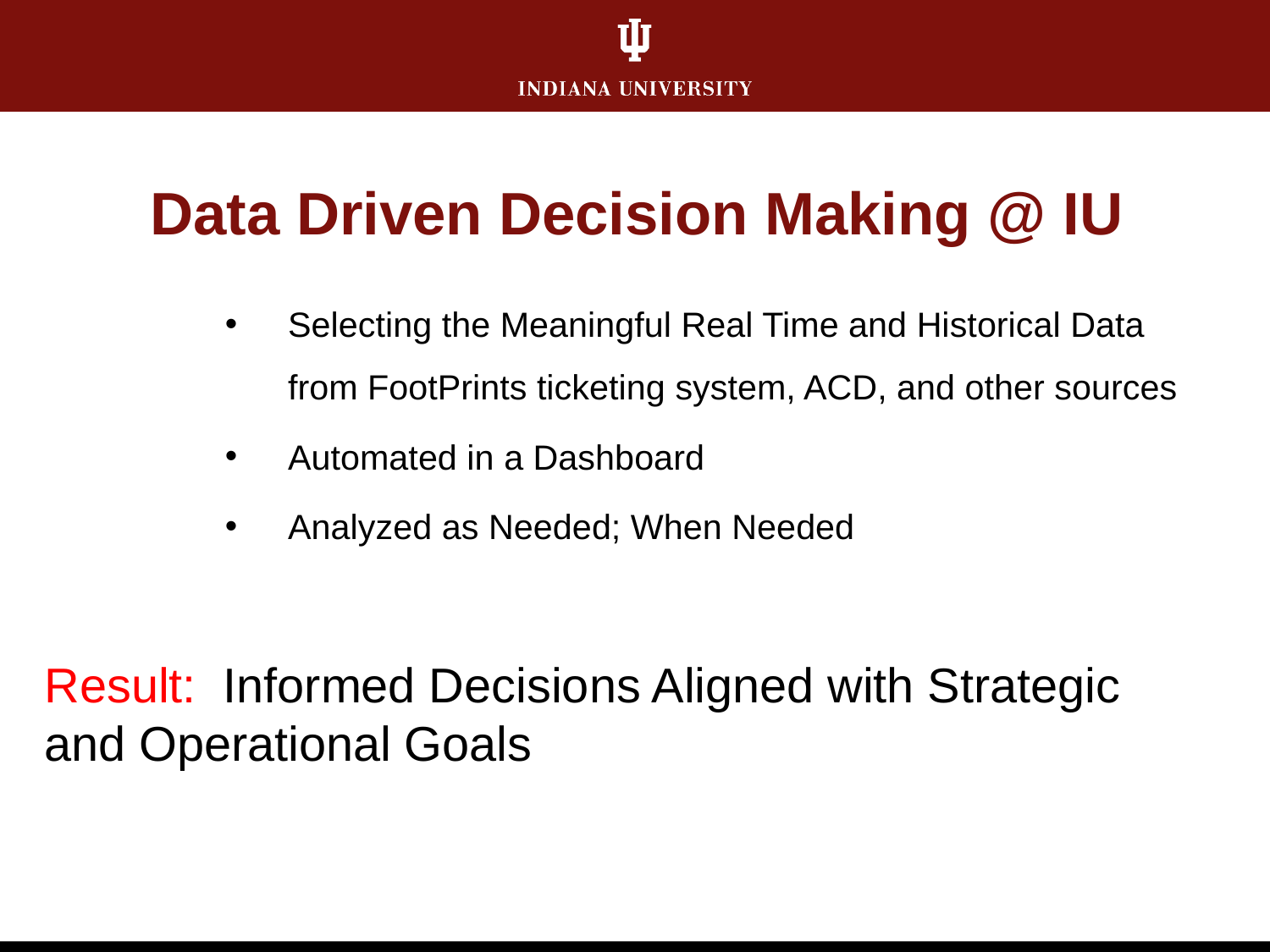

# Data Driven Decision Making @ IU
Selecting the Meaningful Real Time and Historical Data from FootPrints ticketing system, ACD, and other sources
Automated in a Dashboard
Analyzed as Needed; When Needed

Result:  Informed Decisions Aligned with Strategic and Operational Goals